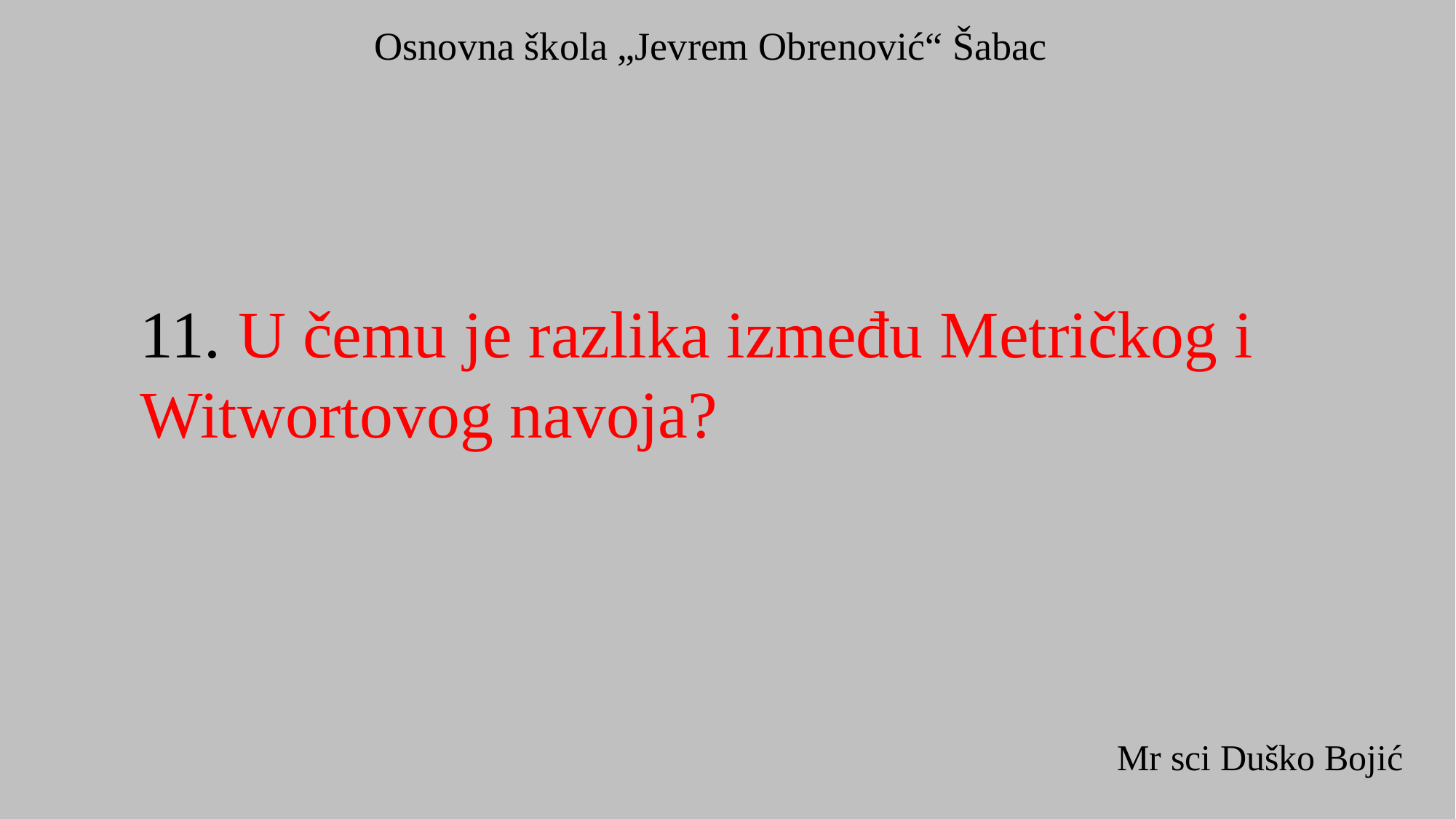

Osnovna škola „Jevrem Obrenović“ Šabac
11. U čemu je razlika između Metričkog i
Witwortovog navoja?
Mr sci Duško Bojić